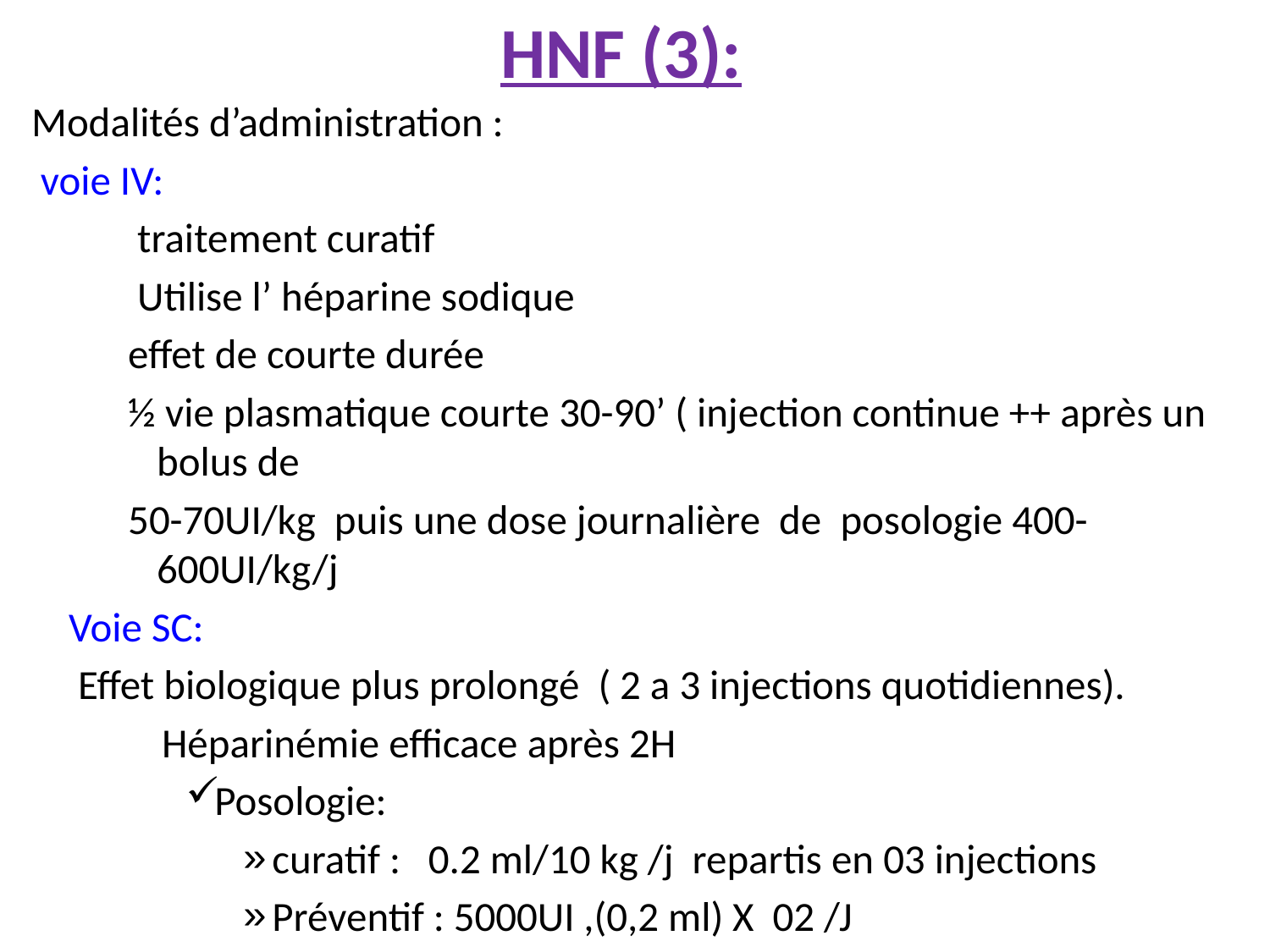

# HNF (3):
  Modalités d’administration :
   voie IV:
 traitement curatif
 Utilise l’ héparine sodique
effet de courte durée
½ vie plasmatique courte 30-90’ ( injection continue ++ après un  bolus de
50-70UI/kg  puis une dose journalière  de  posologie 400- 600UI/kg/j
      Voie SC:
       Effet biologique plus prolongé  ( 2 a 3 injections quotidiennes).
                Héparinémie efficace après 2H
Posologie:
curatif :   0.2 ml/10 kg /j  repartis en 03 injections
Préventif : 5000UI ,(0,2 ml) X  02 /J